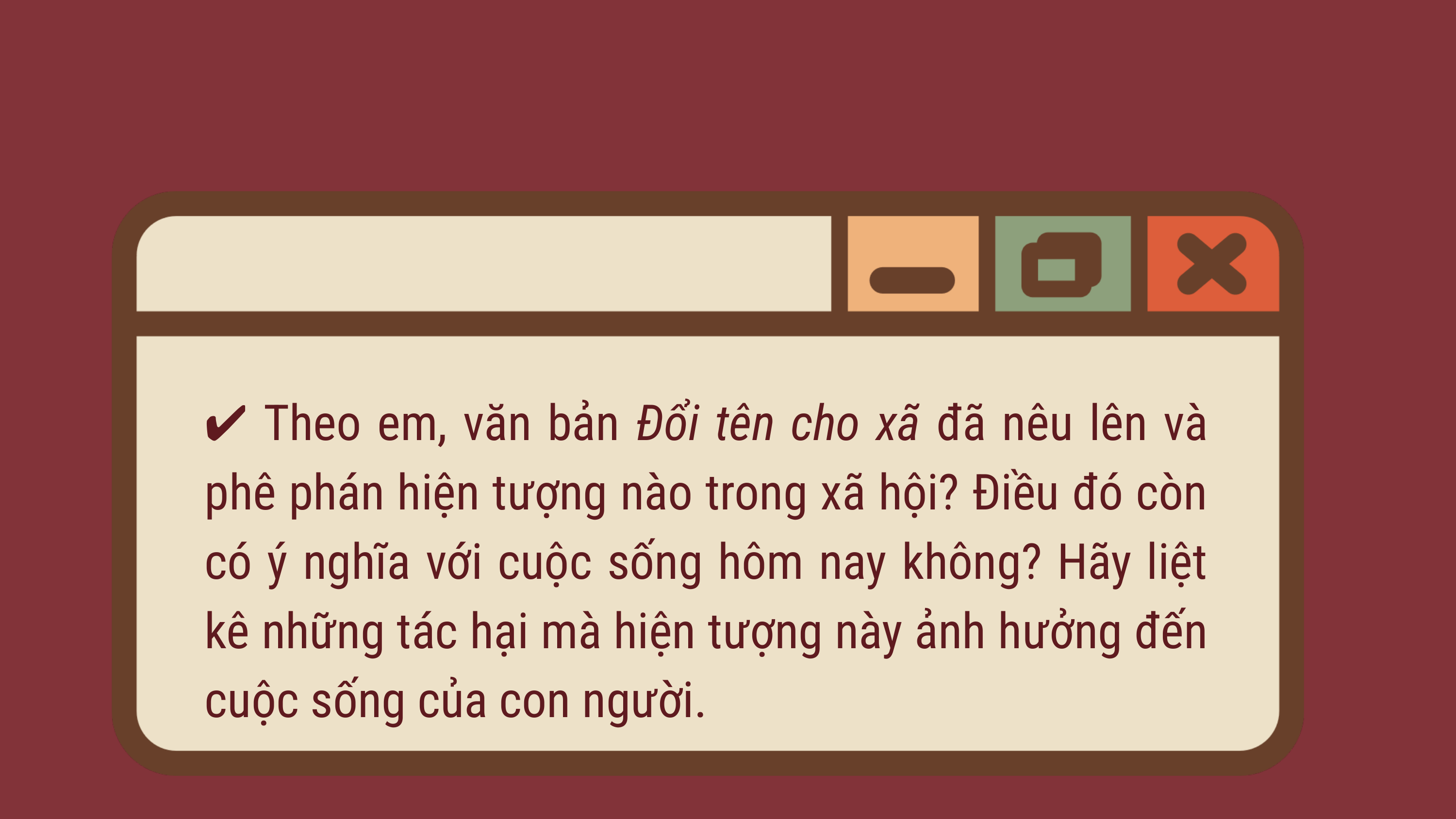

✔ Theo em, văn bản Đổi tên cho xã đã nêu lên và phê phán hiện tượng nào trong xã hội? Điều đó còn có ý nghĩa với cuộc sống hôm nay không? Hãy liệt kê những tác hại mà hiện tượng này ảnh hưởng đến cuộc sống của con người.